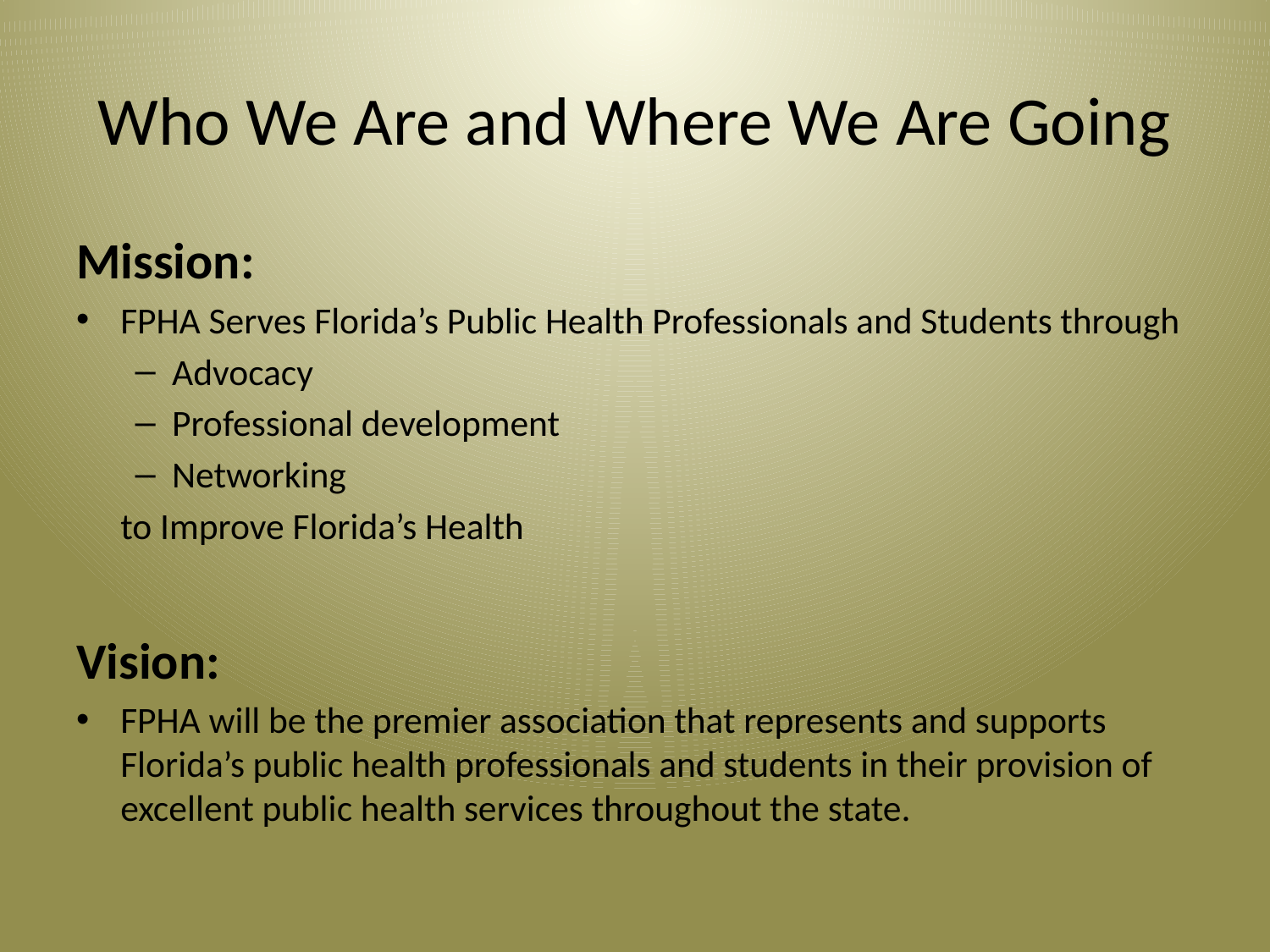

# Who We Are and Where We Are Going
Mission:
FPHA Serves Florida’s Public Health Professionals and Students through
Advocacy
Professional development
Networking
to Improve Florida’s Health

Vision:
FPHA will be the premier association that represents and supports  Florida’s public health professionals and students in their provision of excellent public health services throughout the state.